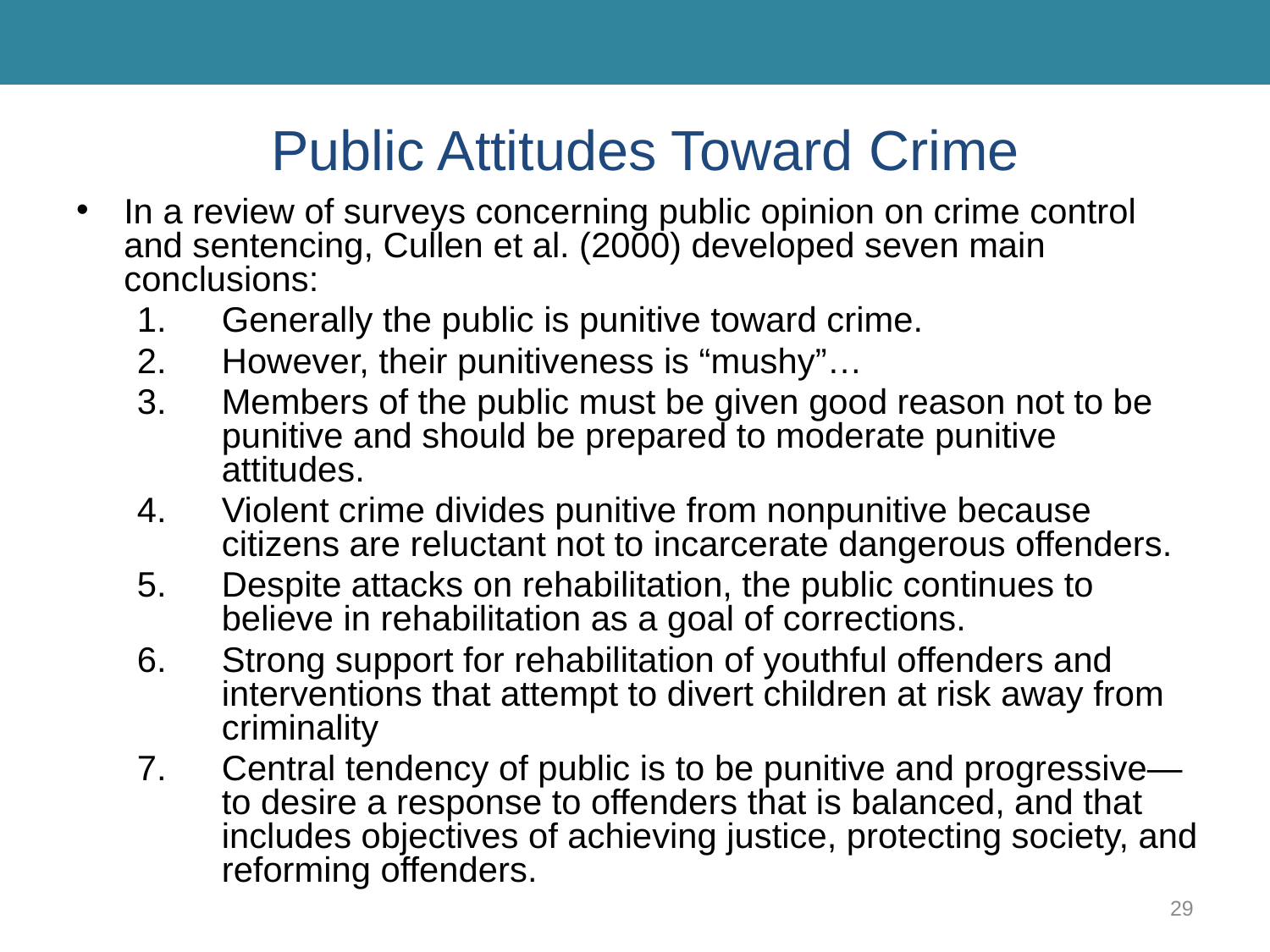

# Public Attitudes Toward Crime
In a review of surveys concerning public opinion on crime control and sentencing, Cullen et al. (2000) developed seven main conclusions:
Generally the public is punitive toward crime.
However, their punitiveness is “mushy”…
Members of the public must be given good reason not to be punitive and should be prepared to moderate punitive attitudes.
Violent crime divides punitive from nonpunitive because citizens are reluctant not to incarcerate dangerous offenders.
Despite attacks on rehabilitation, the public continues to believe in rehabilitation as a goal of corrections.
Strong support for rehabilitation of youthful offenders and interventions that attempt to divert children at risk away from criminality
Central tendency of public is to be punitive and progressive—to desire a response to offenders that is balanced, and that includes objectives of achieving justice, protecting society, and reforming offenders.
29